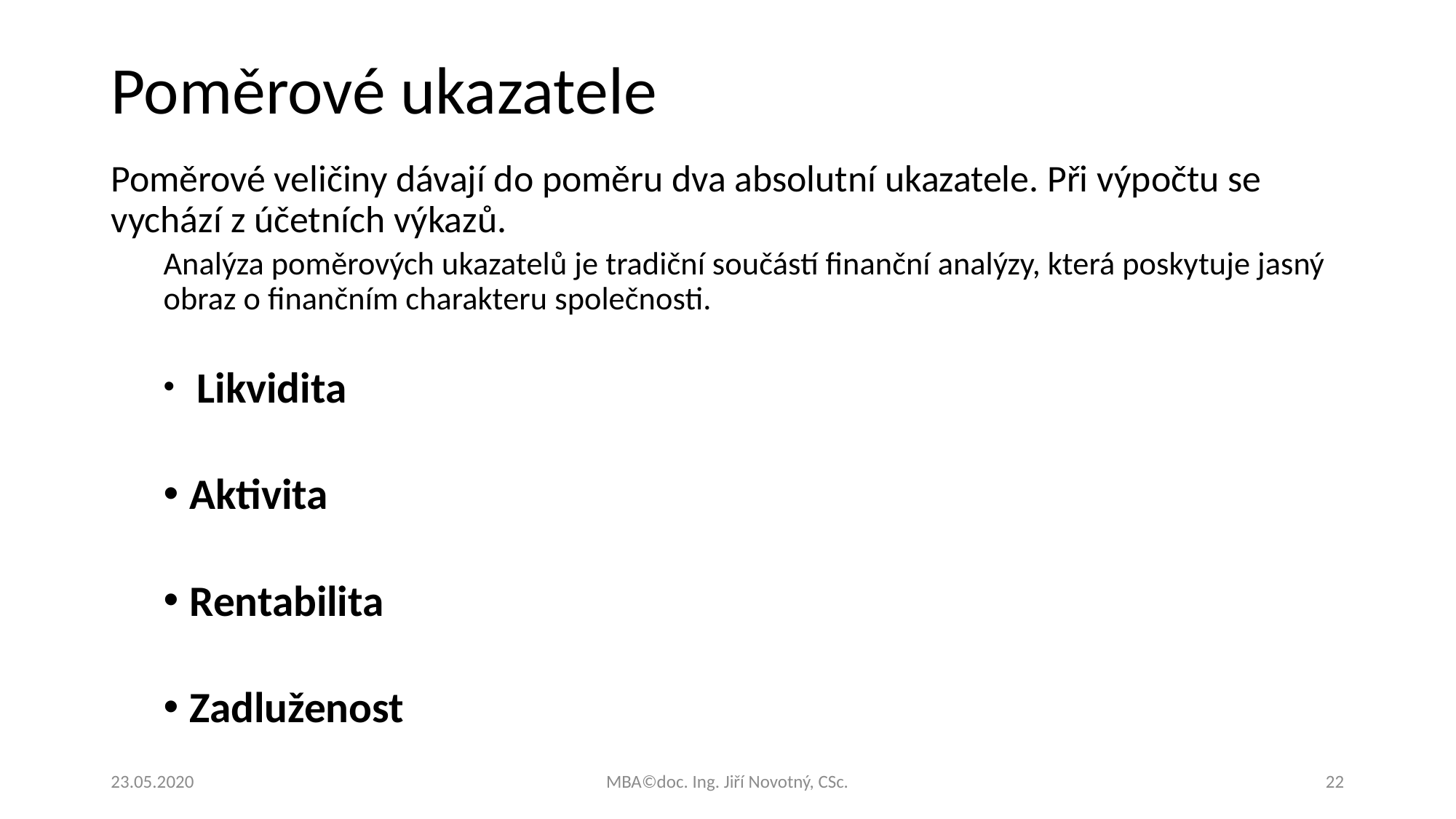

# Poměrové ukazatele
Poměrové veličiny dávají do poměru dva absolutní ukazatele. Při výpočtu se vychází z účetních výkazů.
Analýza poměrových ukazatelů je tradiční součástí finanční analýzy, která poskytuje jasný obraz o finančním charakteru společnosti.

 Likvidita

Aktivita

Rentabilita

Zadluženost
23.05.2020
MBA©doc. Ing. Jiří Novotný, CSc.
22